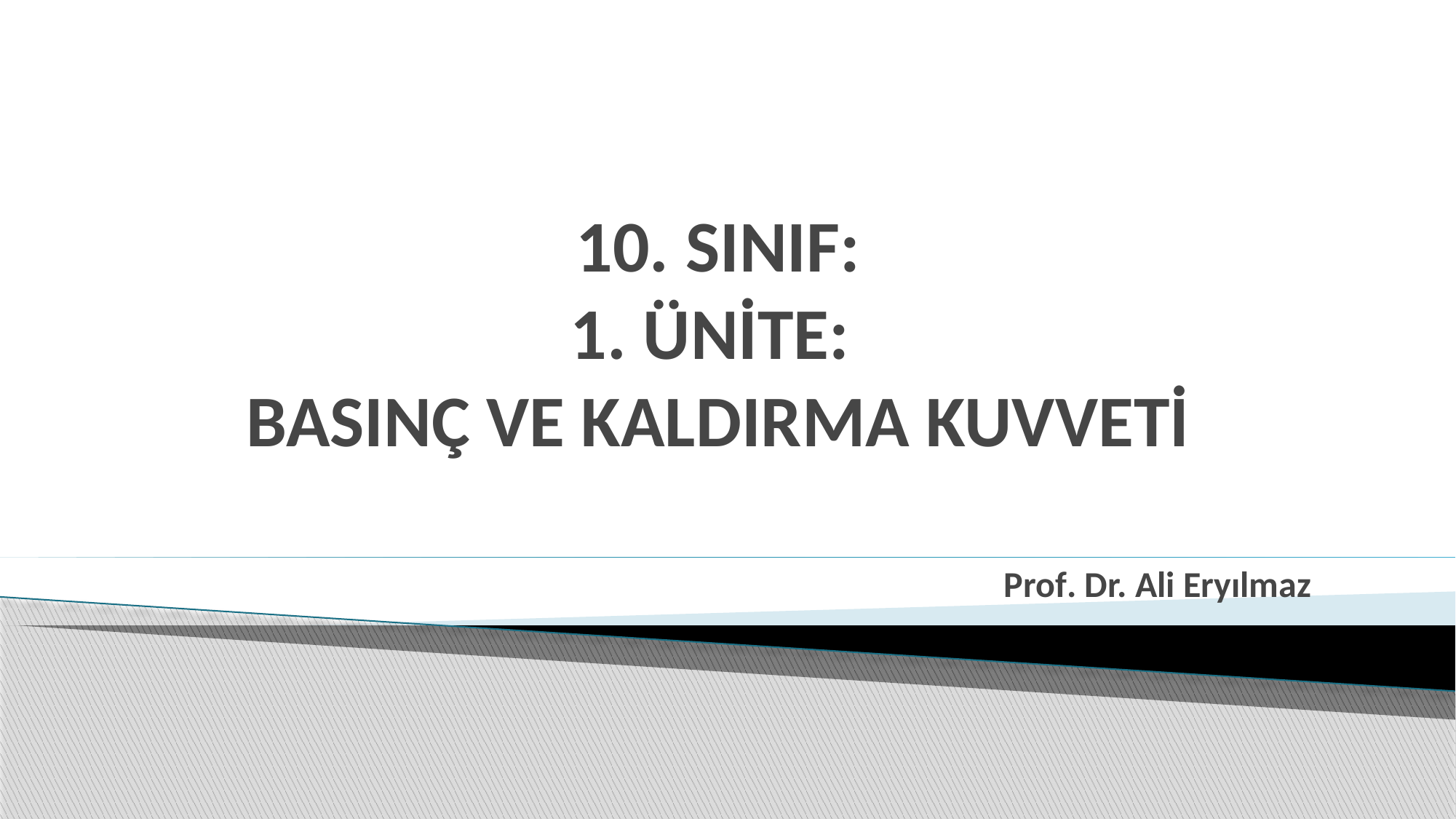

# 10. SINIF: 1. ÜNİTE: BASINÇ VE KALDIRMA KUVVETİ
Prof. Dr. Ali Eryılmaz